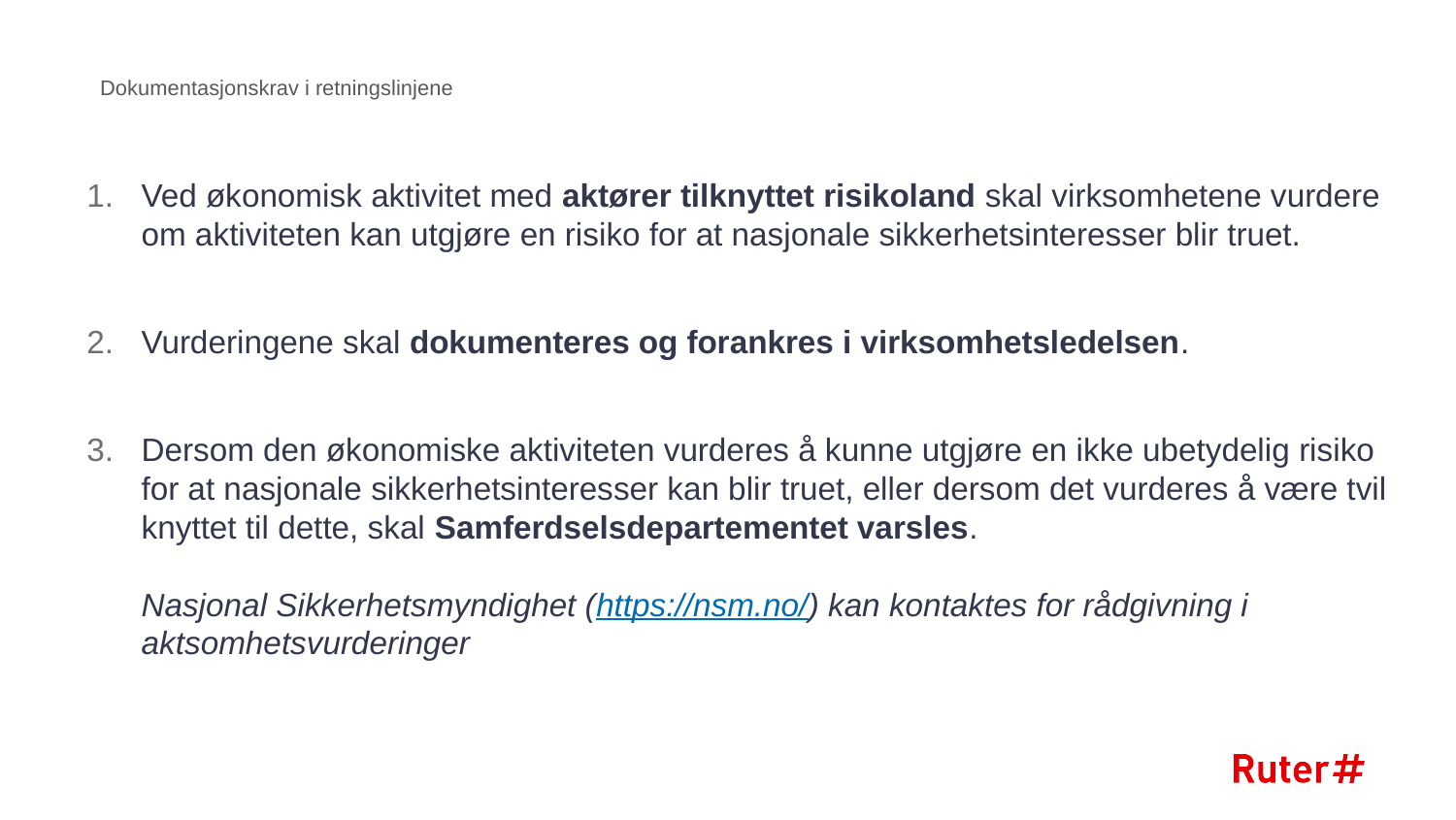

# Dokumentasjonskrav i retningslinjene
Ved økonomisk aktivitet med aktører tilknyttet risikoland skal virksomhetene vurdere om aktiviteten kan utgjøre en risiko for at nasjonale sikkerhetsinteresser blir truet.

Vurderingene skal dokumenteres og forankres i virksomhetsledelsen.

Dersom den økonomiske aktiviteten vurderes å kunne utgjøre en ikke ubetydelig risiko for at nasjonale sikkerhetsinteresser kan blir truet, eller dersom det vurderes å være tvil knyttet til dette, skal Samferdselsdepartementet varsles.
Nasjonal Sikkerhetsmyndighet (https://nsm.no/) kan kontaktes for rådgivning i aktsomhetsvurderinger